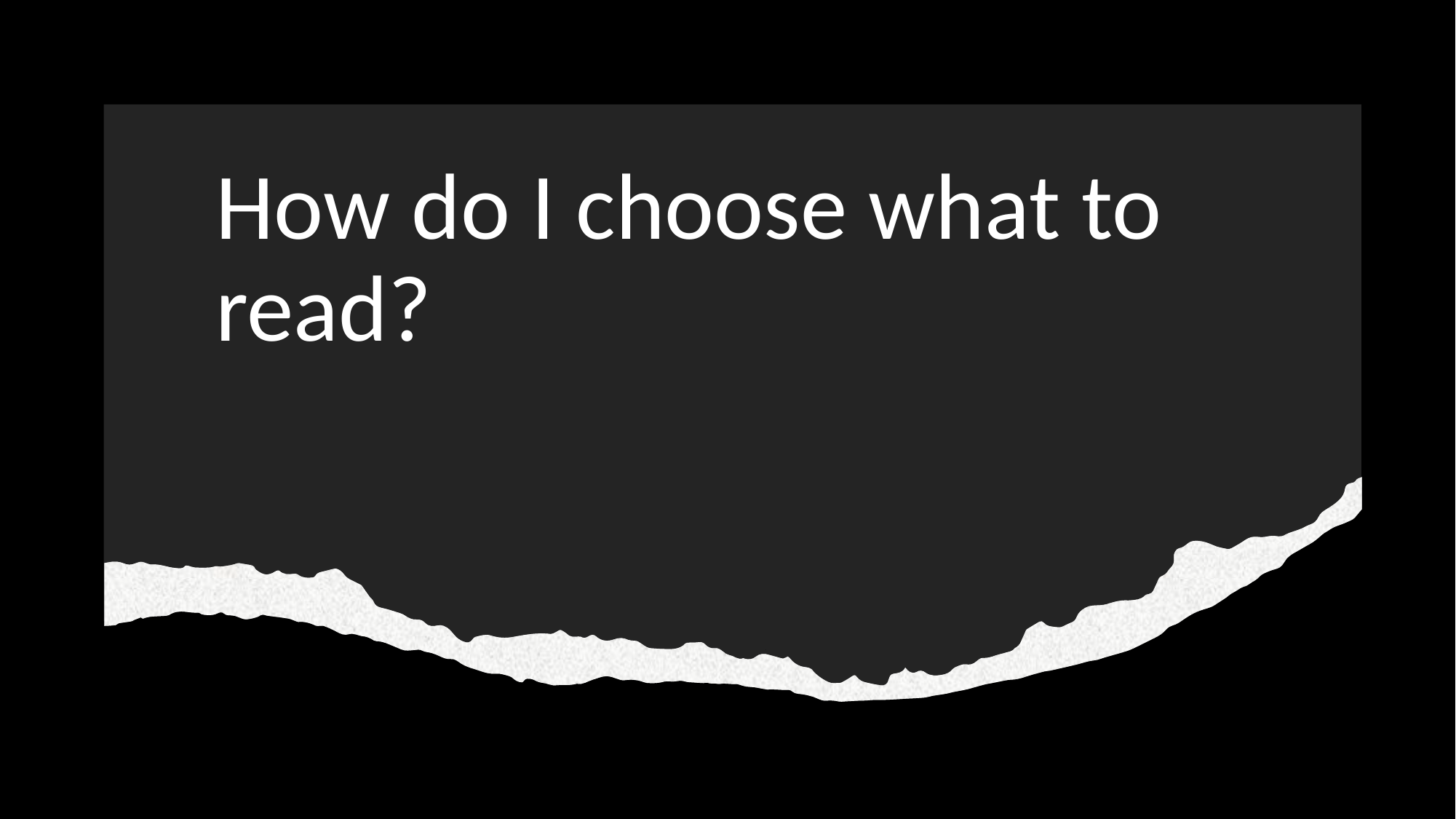

# How do I choose what to read?